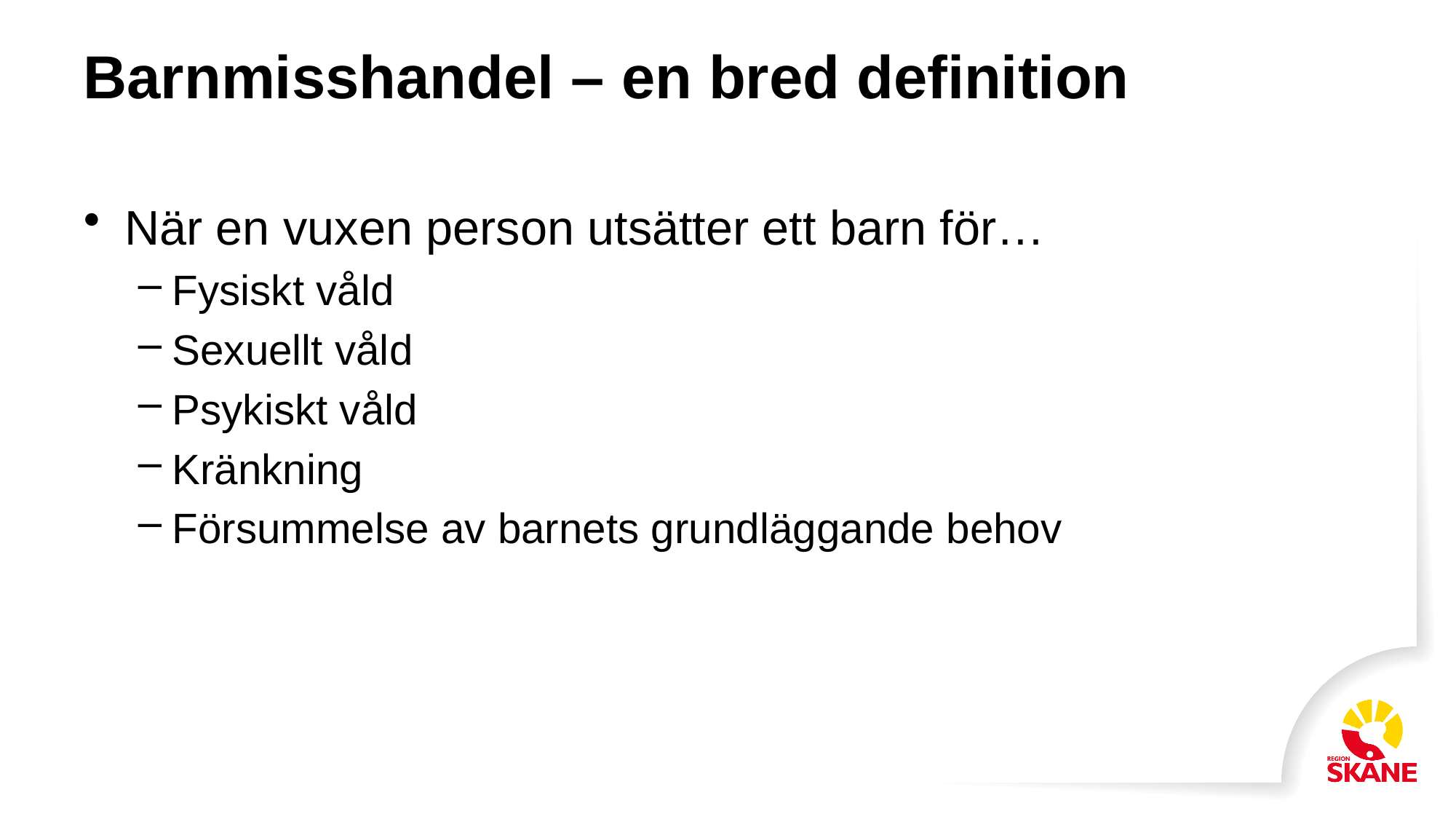

# Barnmisshandel – en bred definition
När en vuxen person utsätter ett barn för…
Fysiskt våld
Sexuellt våld
Psykiskt våld
Kränkning
Försummelse av barnets grundläggande behov